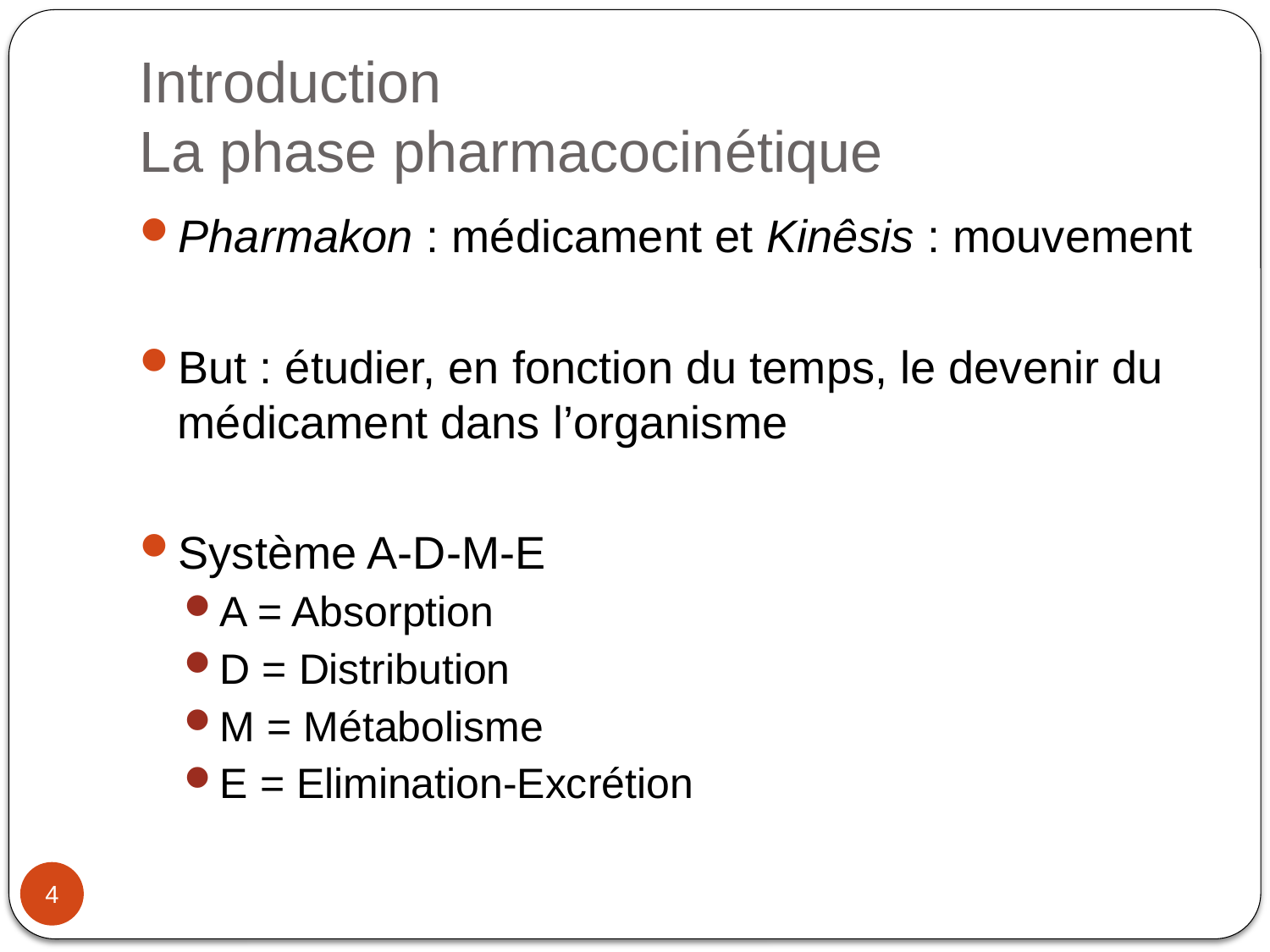

# Introduction La phase pharmacocinétique
Pharmakon : médicament et Kinêsis : mouvement

But : étudier, en fonction du temps, le devenir du médicament dans l’organisme

Système A-D-M-E
A = Absorption
D = Distribution
M = Métabolisme
E = Elimination-Excrétion
4